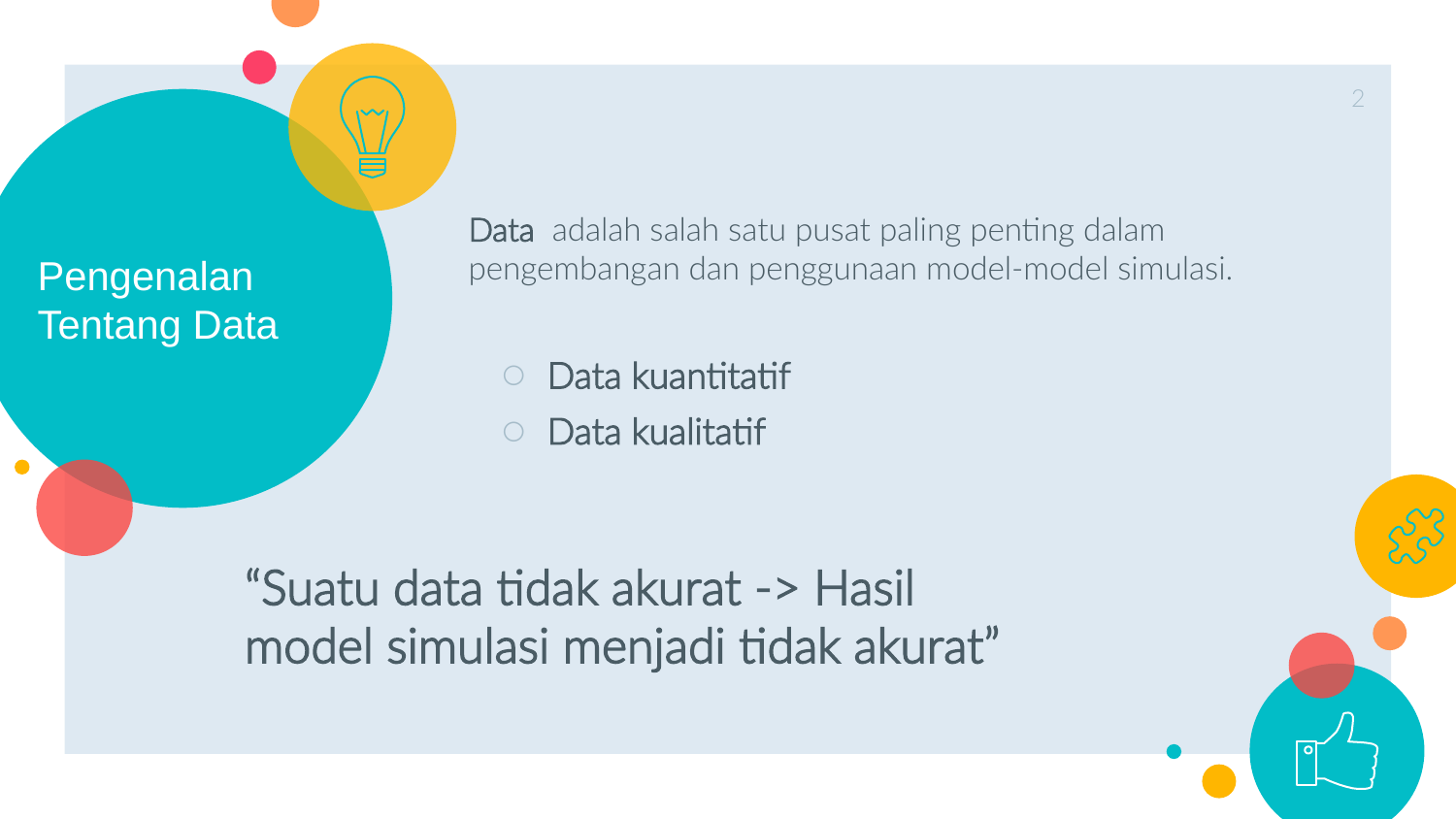

2
# Pengenalan Tentang Data
Data  adalah salah satu pusat paling penting dalam pengembangan dan penggunaan model-model simulasi.
Data kuantitatif
Data kualitatif
“Suatu data tidak akurat -> Hasil model simulasi menjadi tidak akurat”